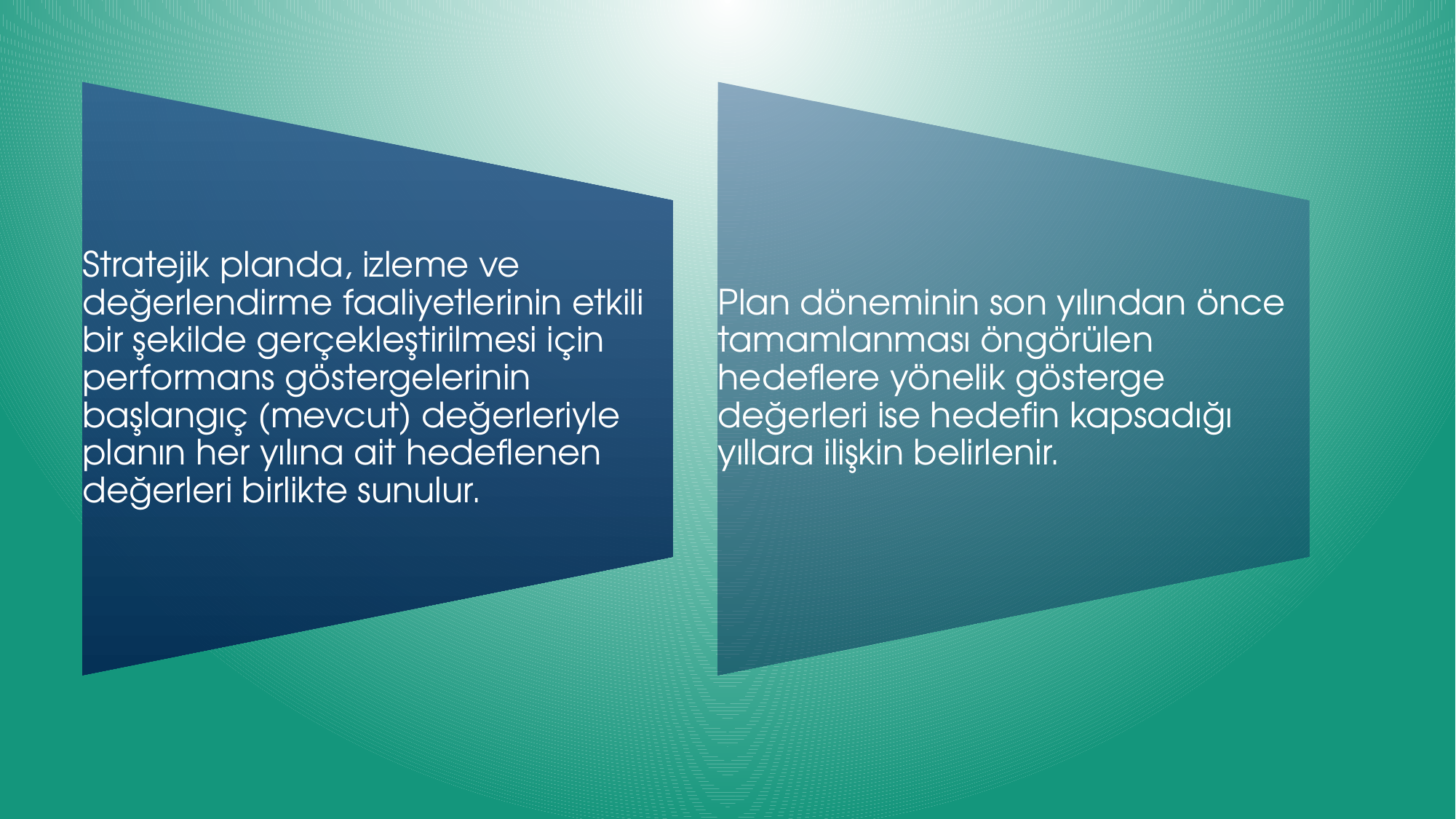

Stratejik planda, izleme ve değerlendirme faaliyetlerinin etkili bir şekilde gerçekleştirilmesi için performans göstergelerinin başlangıç (mevcut) değerleriyle planın her yılına ait hedeflenen değerleri birlikte sunulur.
Plan döneminin son yılından önce tamamlanması öngörülen hedeflere yönelik gösterge değerleri ise hedefin kapsadığı yıllara ilişkin belirlenir.